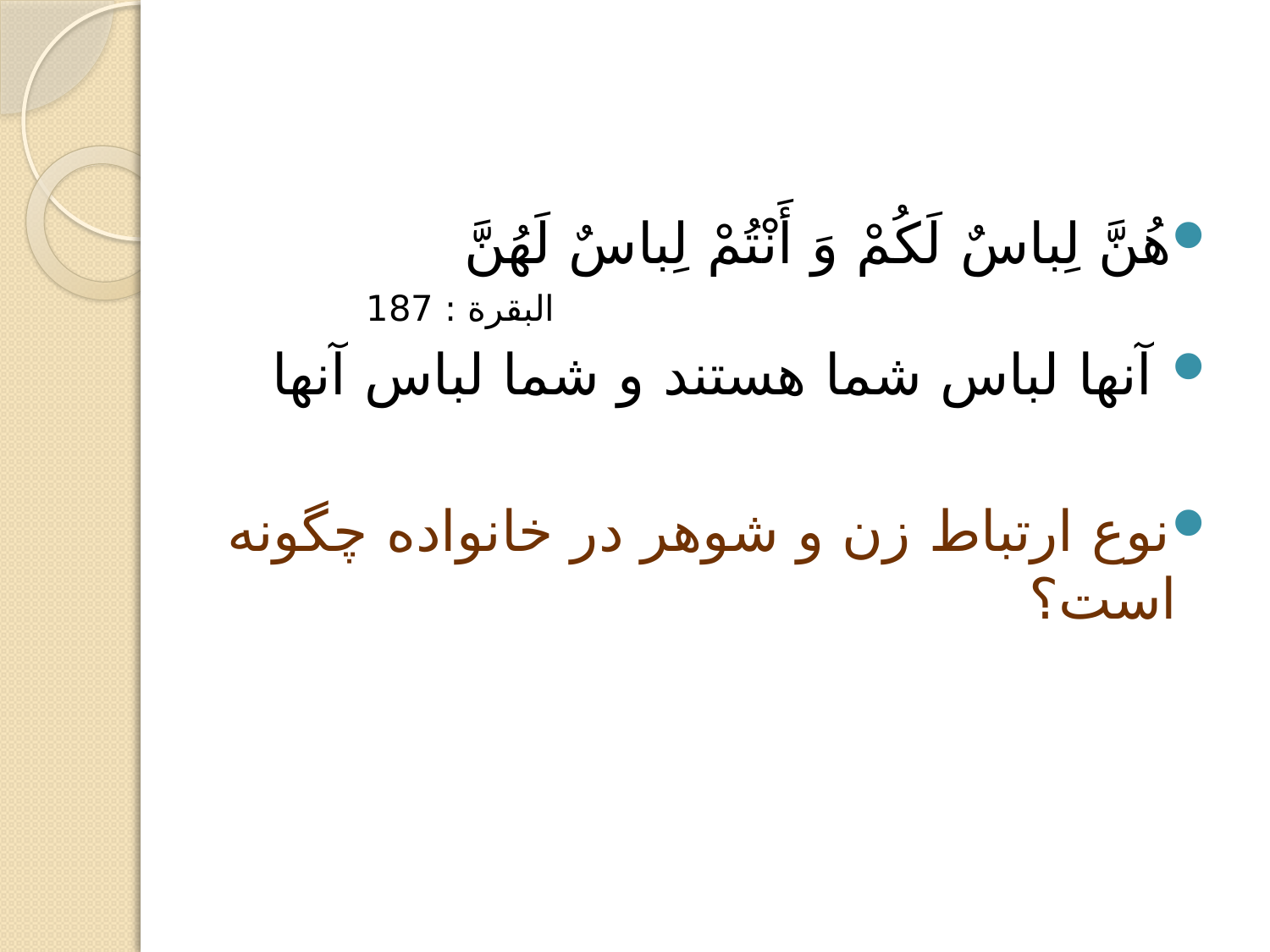

هُنَّ لِباسٌ لَكُمْ وَ أَنْتُمْ لِباسٌ لَهُنَّ
                                                           البقرة : 187
 آنها لباس شما هستند و شما لباس آنها

نوع ارتباط زن و شوهر در خانواده چگونه است؟